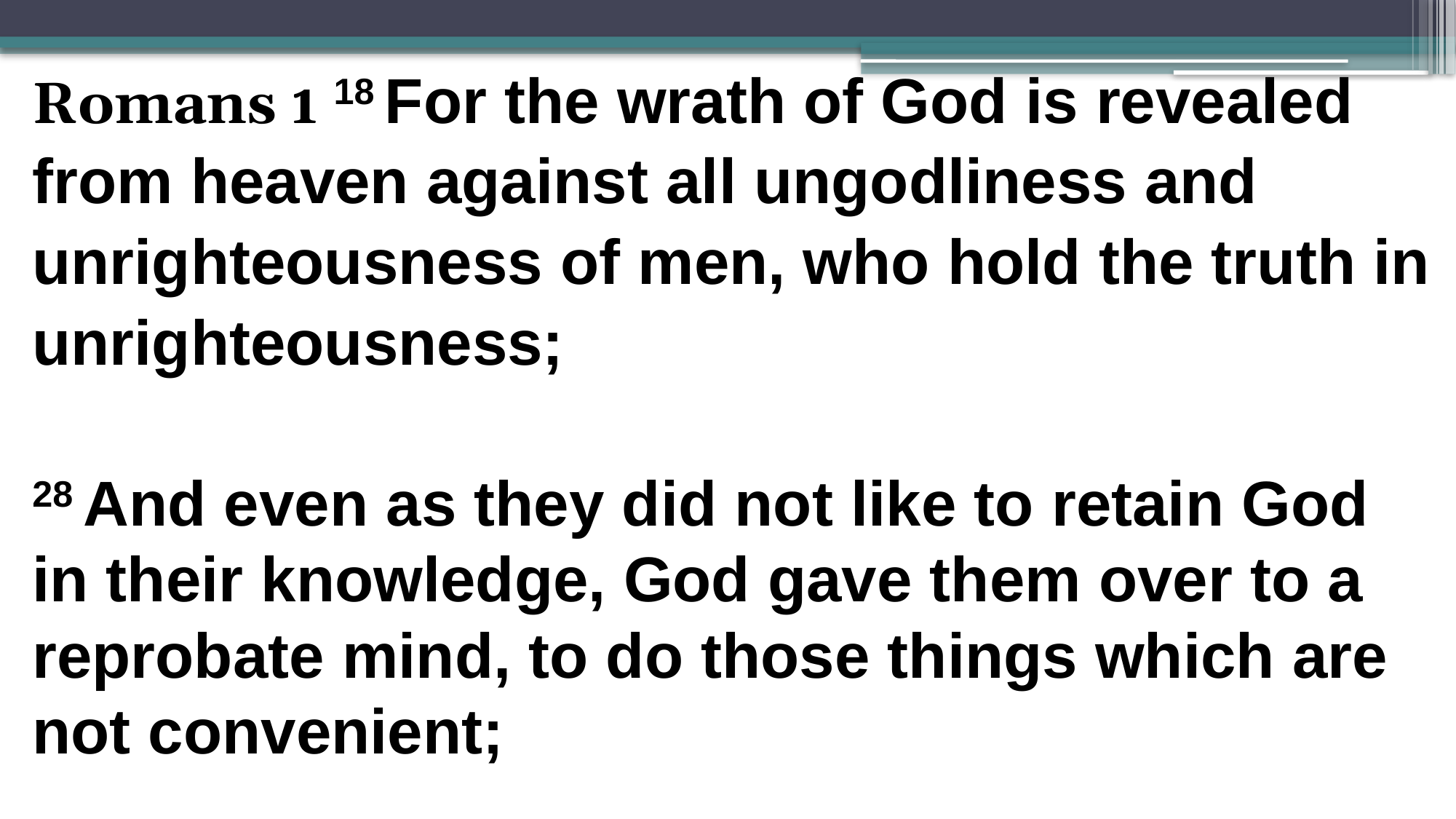

Romans 1 18 For the wrath of God is revealed
from heaven against all ungodliness and
unrighteousness of men, who hold the truth in
unrighteousness;

28 And even as they did not like to retain God in their knowledge, God gave them over to a reprobate mind, to do those things which are not convenient;